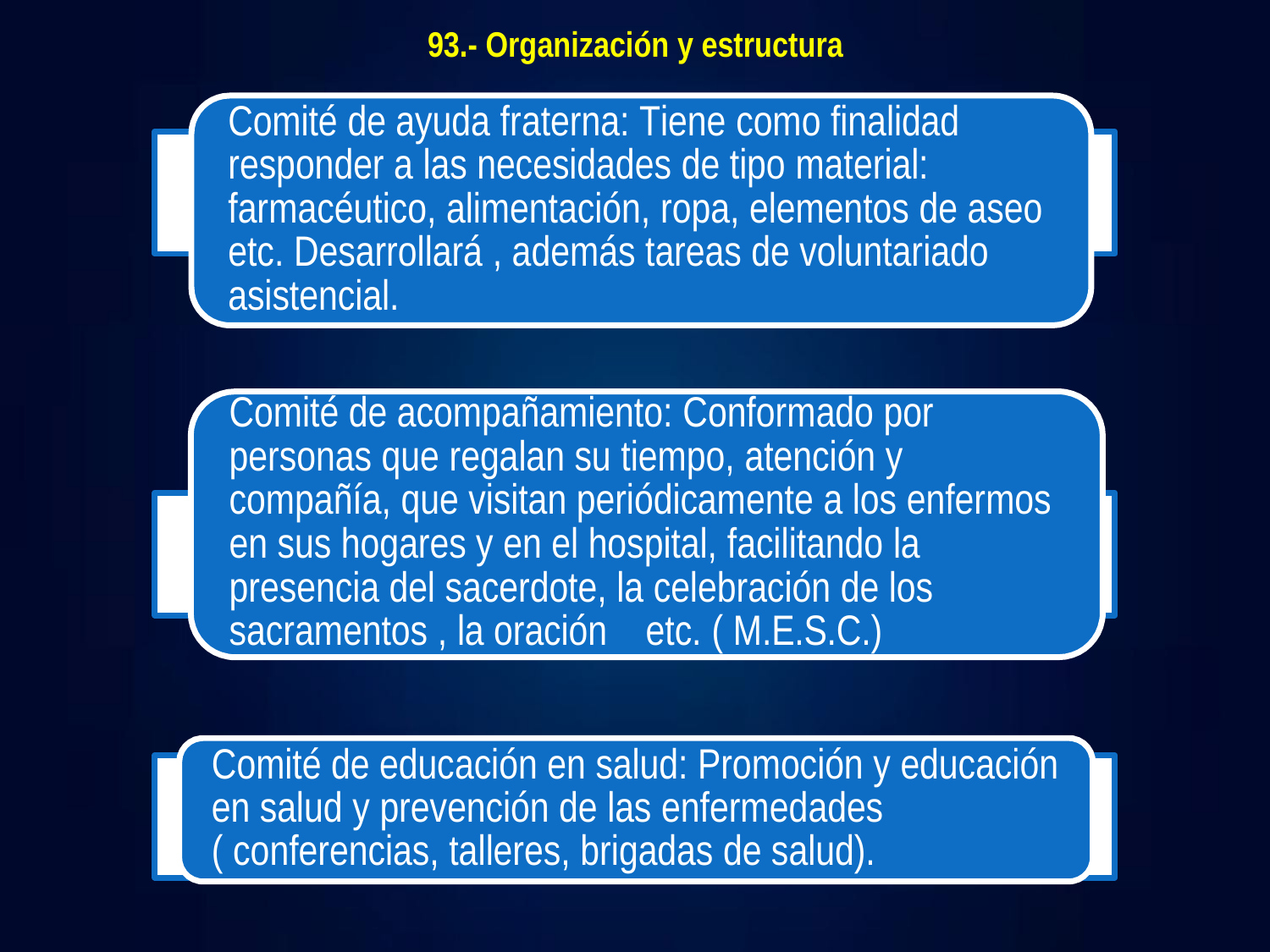

93.- Organización y estructura

Comité de ayuda fraterna: Tiene como finalidad responder a las necesidades de tipo material: farmacéutico, alimentación, ropa, elementos de aseo etc. Desarrollará , además tareas de voluntariado asistencial.

Comité de acompañamiento: Conformado por personas que regalan su tiempo, atención y compañía, que visitan periódicamente a los enfermos en sus hogares y en el hospital, facilitando la presencia del sacerdote, la celebración de los sacramentos , la oración	etc. ( M.E.S.C.)

Comité de educación en salud: Promoción y educación en salud y prevención de las enfermedades
( conferencias, talleres, brigadas de salud).